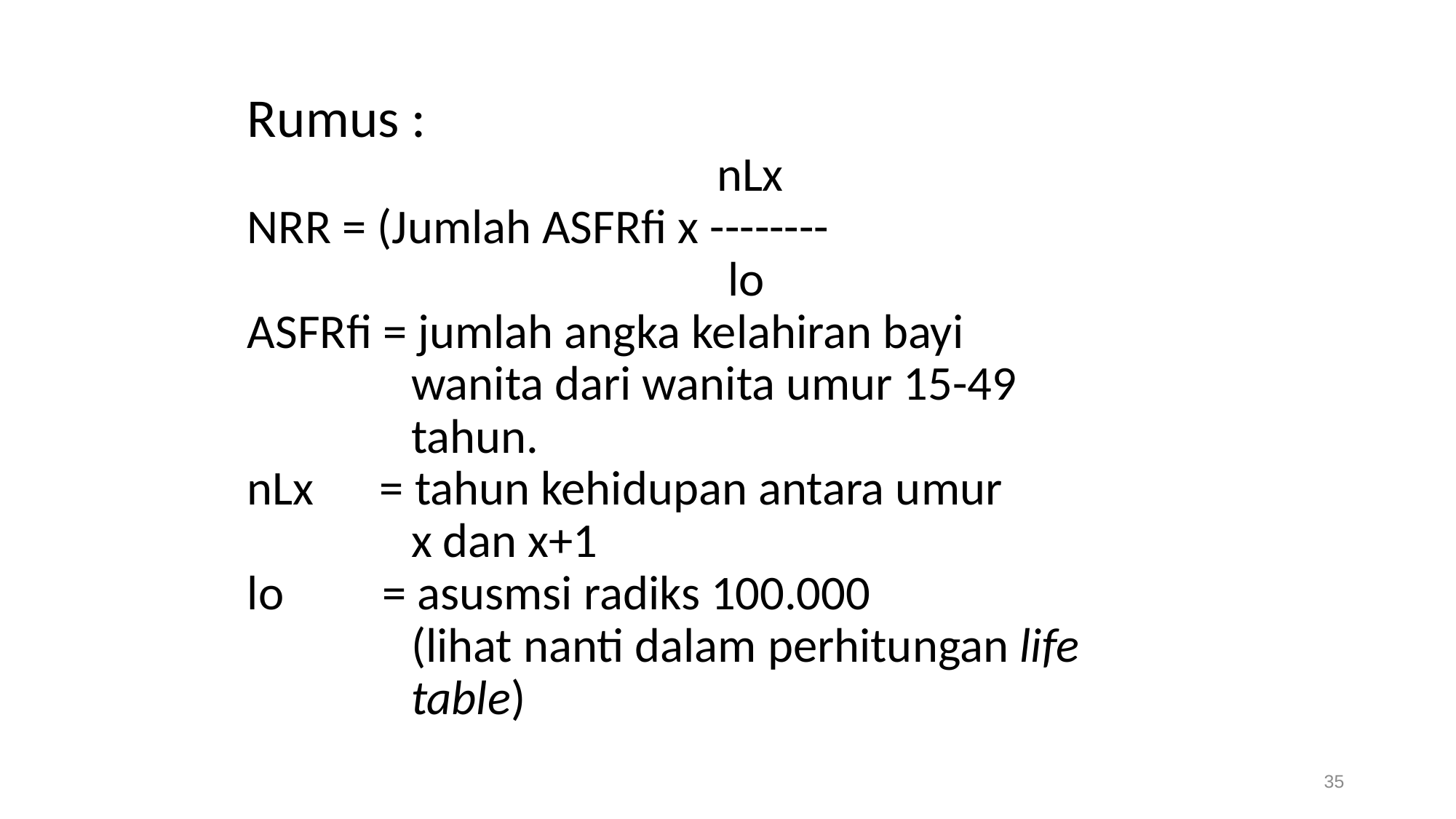

# Rumus : nLx NRR = (Jumlah ASFRfi x -------- lo ASFRfi = jumlah angka kelahiran bayi wanita dari wanita umur 15-49 tahun. nLx      = tahun kehidupan antara umur x dan x+1 lo         = asusmsi radiks 100.000 (lihat nanti dalam perhitungan life table)
35